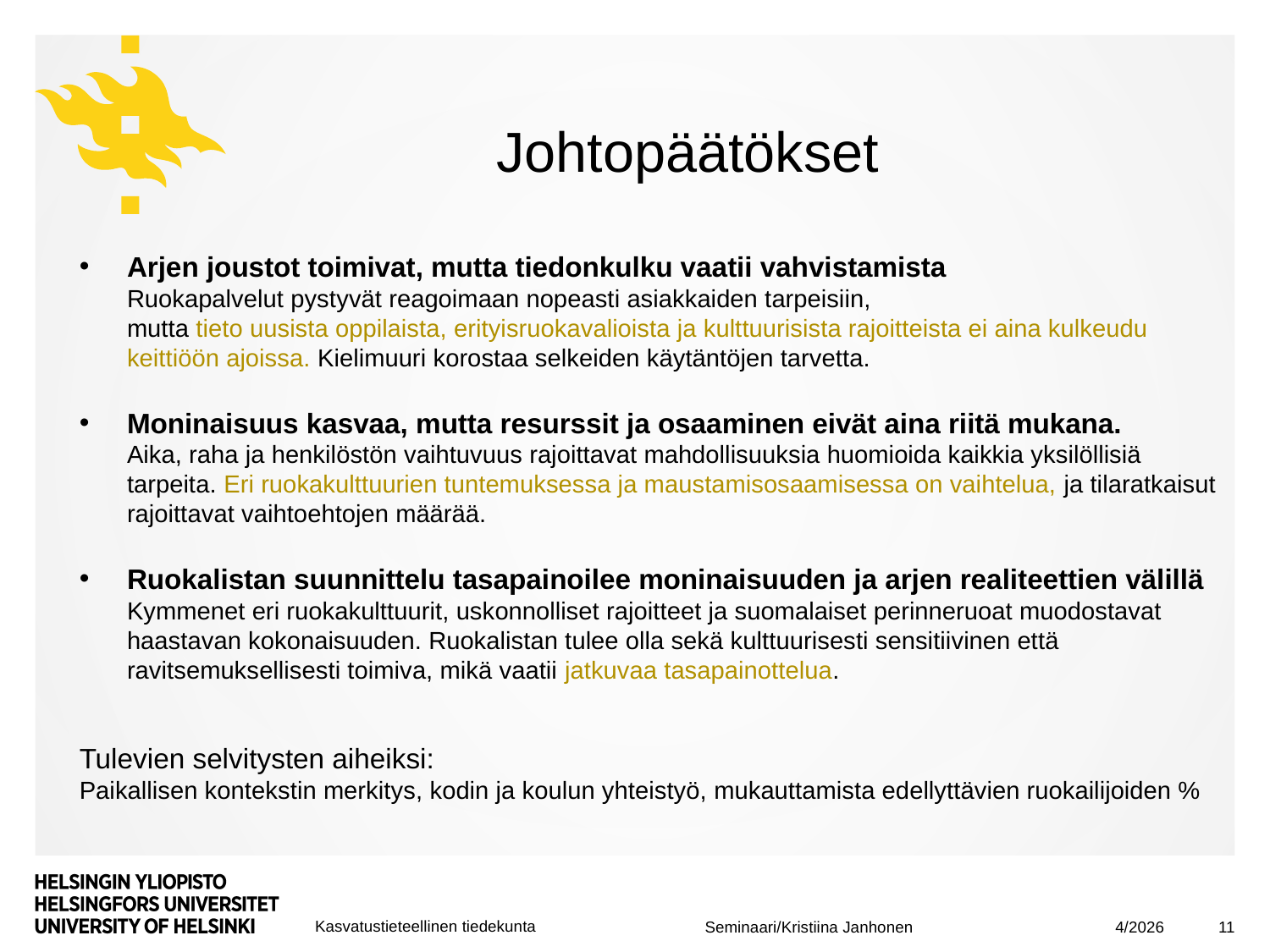

# Johtopäätökset
Arjen joustot toimivat, mutta tiedonkulku vaatii vahvistamista
Ruokapalvelut pystyvät reagoimaan nopeasti asiakkaiden tarpeisiin,
mutta tieto uusista oppilaista, erityisruokavalioista ja kulttuurisista rajoitteista ei aina kulkeudu keittiöön ajoissa. Kielimuuri korostaa selkeiden käytäntöjen tarvetta.
Moninaisuus kasvaa, mutta resurssit ja osaaminen eivät aina riitä mukana.
Aika, raha ja henkilöstön vaihtuvuus rajoittavat mahdollisuuksia huomioida kaikkia yksilöllisiä tarpeita. Eri ruokakulttuurien tuntemuksessa ja maustamisosaamisessa on vaihtelua, ja tilaratkaisut rajoittavat vaihtoehtojen määrää.

Ruokalistan suunnittelu tasapainoilee moninaisuuden ja arjen realiteettien välillä
Kymmenet eri ruokakulttuurit, uskonnolliset rajoitteet ja suomalaiset perinneruoat muodostavat haastavan kokonaisuuden. Ruokalistan tulee olla sekä kulttuurisesti sensitiivinen että ravitsemuksellisesti toimiva, mikä vaatii jatkuvaa tasapainottelua.

Tulevien selvitysten aiheiksi:
Paikallisen kontekstin merkitys, kodin ja koulun yhteistyö, mukauttamista edellyttävien ruokailijoiden %
4/2026
11
Seminaari/Kristiina Janhonen